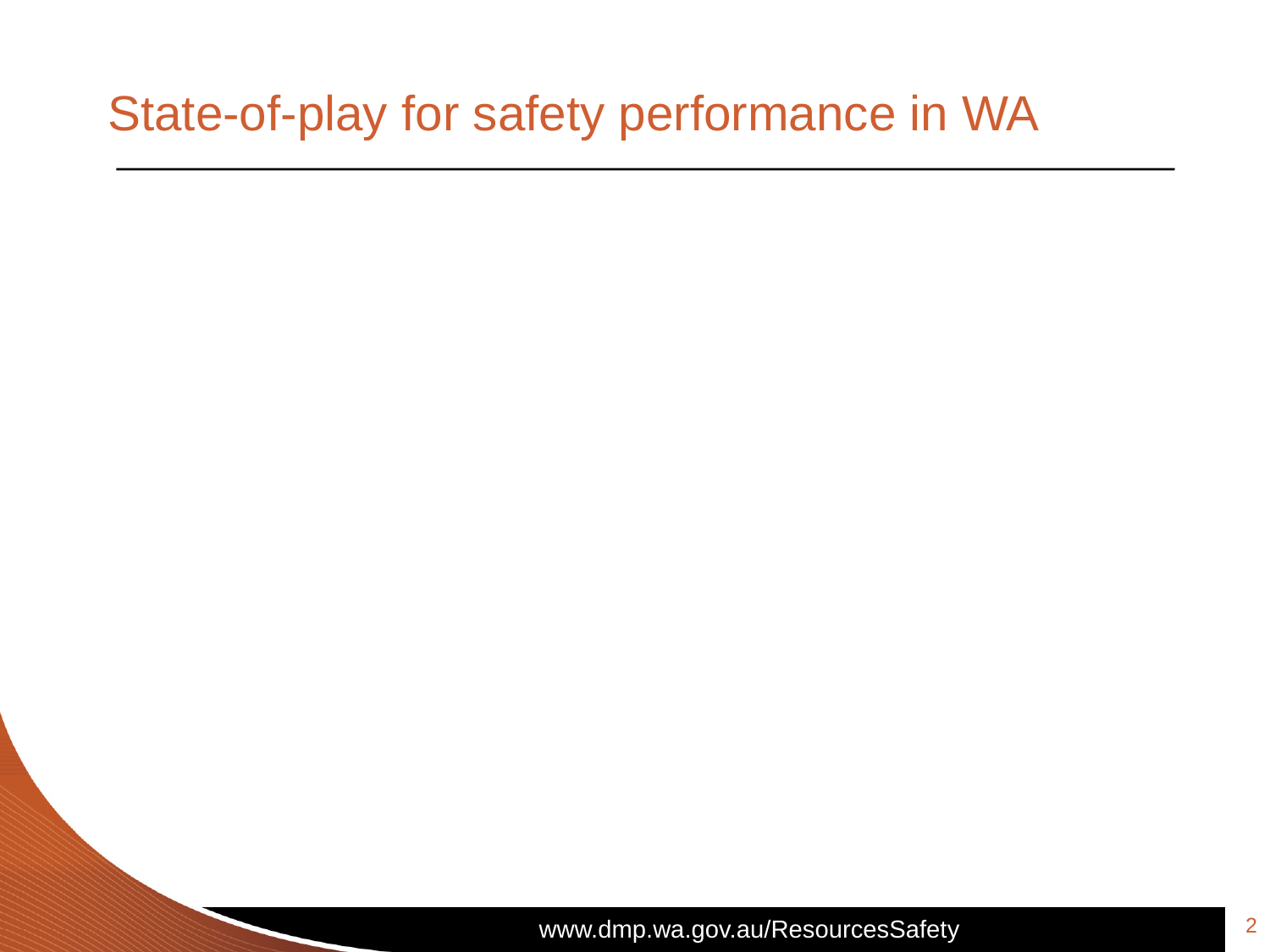

# State-of-play for safety performance in WA

2